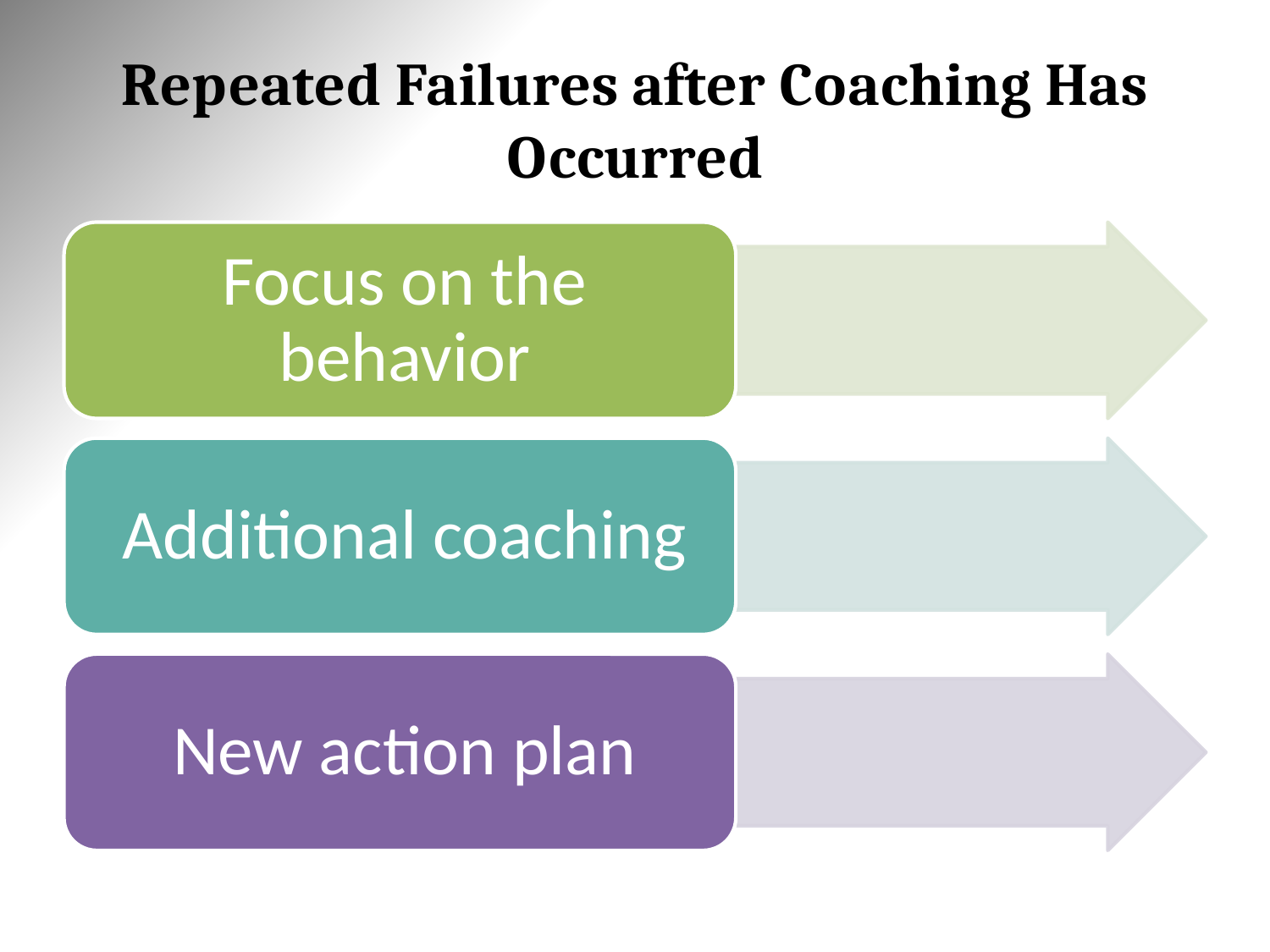

# Repeated Failures after Coaching Has Occurred
Focus on the behavior
Additional coaching
New action plan